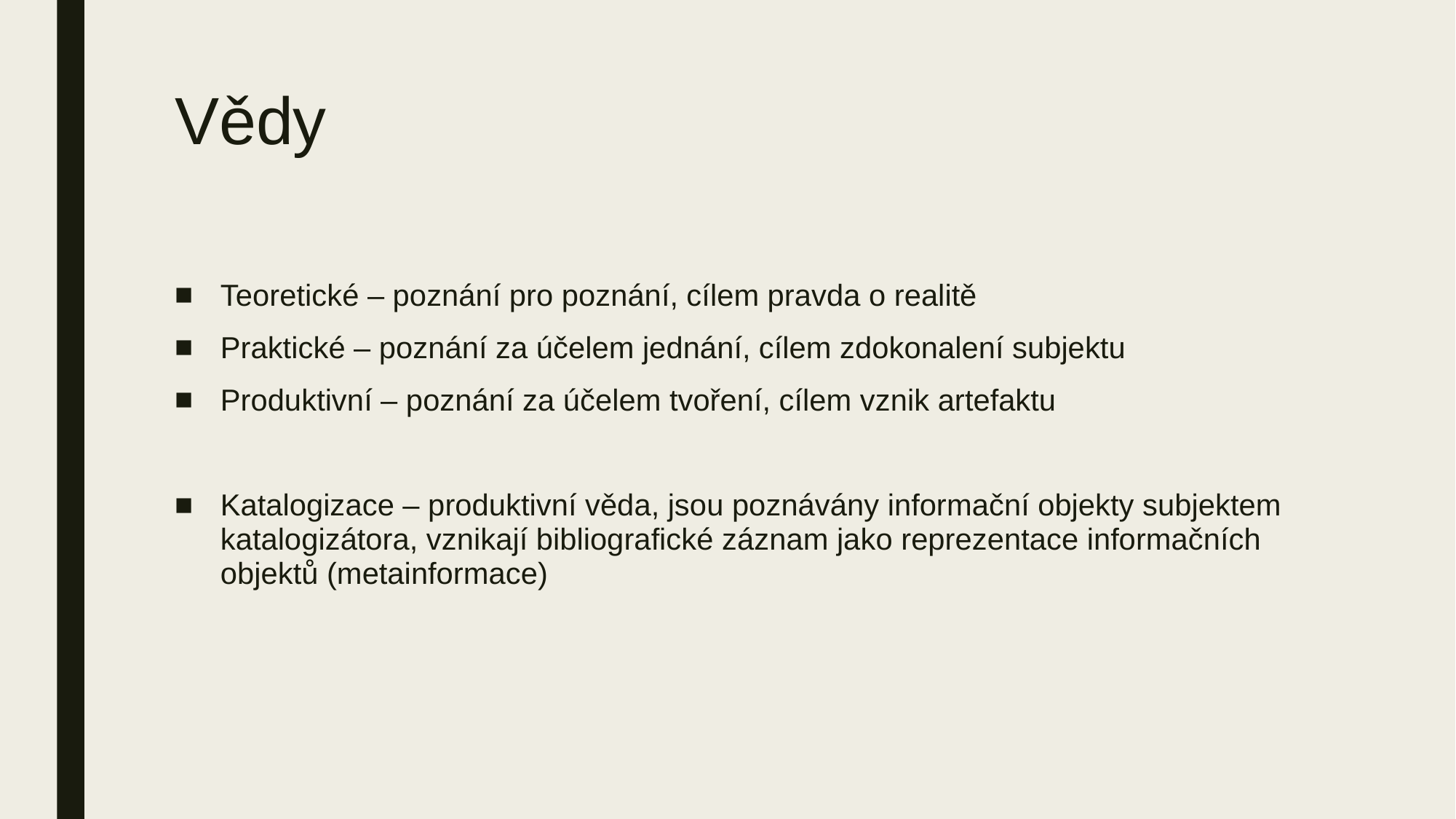

# Vědy
Teoretické – poznání pro poznání, cílem pravda o realitě
Praktické – poznání za účelem jednání, cílem zdokonalení subjektu
Produktivní – poznání za účelem tvoření, cílem vznik artefaktu

Katalogizace – produktivní věda, jsou poznávány informační objekty subjektem katalogizátora, vznikají bibliografické záznam jako reprezentace informačních objektů (metainformace)